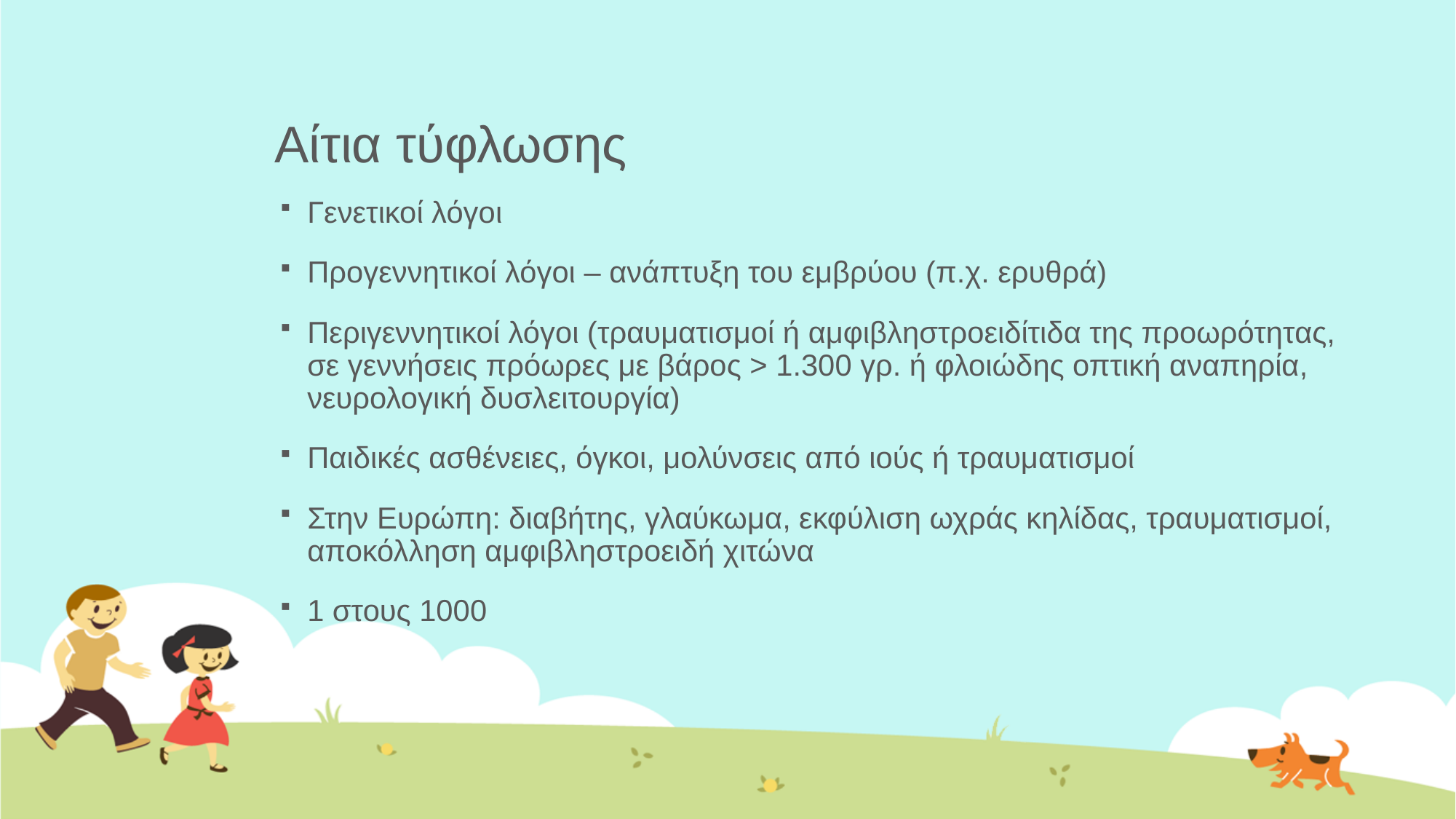

# Αίτια τύφλωσης
Γενετικοί λόγοι
Προγεννητικοί λόγοι – ανάπτυξη του εμβρύου (π.χ. ερυθρά)
Περιγεννητικοί λόγοι (τραυματισμοί ή αμφιβληστροειδίτιδα της προωρότητας, σε γεννήσεις πρόωρες με βάρος > 1.300 γρ. ή φλοιώδης οπτική αναπηρία, νευρολογική δυσλειτουργία)
Παιδικές ασθένειες, όγκοι, μολύνσεις από ιούς ή τραυματισμοί
Στην Ευρώπη: διαβήτης, γλαύκωμα, εκφύλιση ωχράς κηλίδας, τραυματισμοί, αποκόλληση αμφιβληστροειδή χιτώνα
1 στους 1000